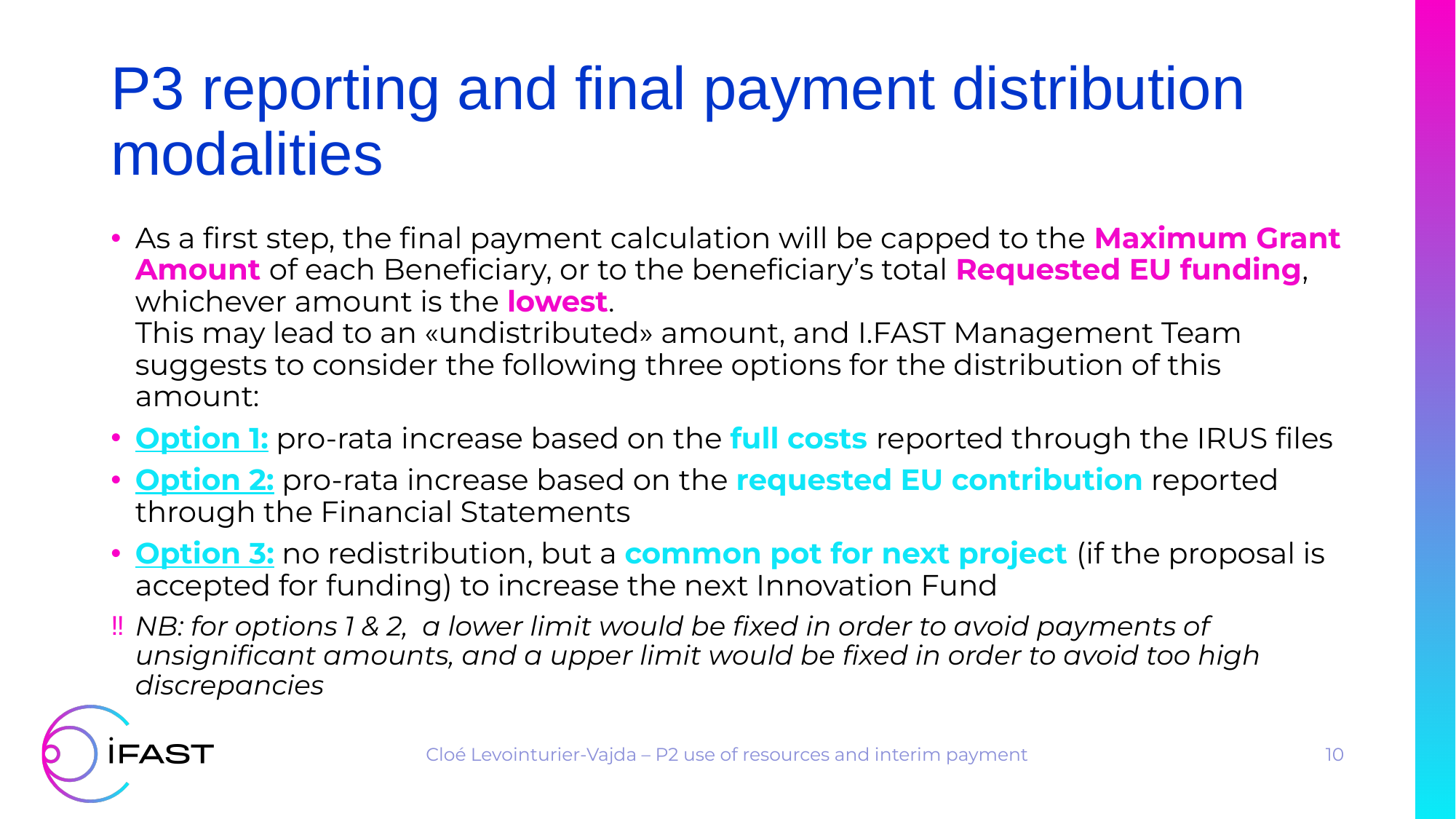

# P3 reporting and final payment distribution modalities
As a first step, the final payment calculation will be capped to the Maximum Grant Amount of each Beneficiary, or to the beneficiary’s total Requested EU funding, whichever amount is the lowest.
This may lead to an «undistributed» amount, and I.FAST Management Team suggests to consider the following three options for the distribution of this amount:
Option 1: pro-rata increase based on the full costs reported through the IRUS files
Option 2: pro-rata increase based on the requested EU contribution reported through the Financial Statements
Option 3: no redistribution, but a common pot for next project (if the proposal is accepted for funding) to increase the next Innovation Fund
NB: for options 1 & 2,  a lower limit would be fixed in order to avoid payments of unsignificant amounts, and a upper limit would be fixed in order to avoid too high discrepancies
Cloé Levointurier-Vajda – P2 use of resources and interim payment
10